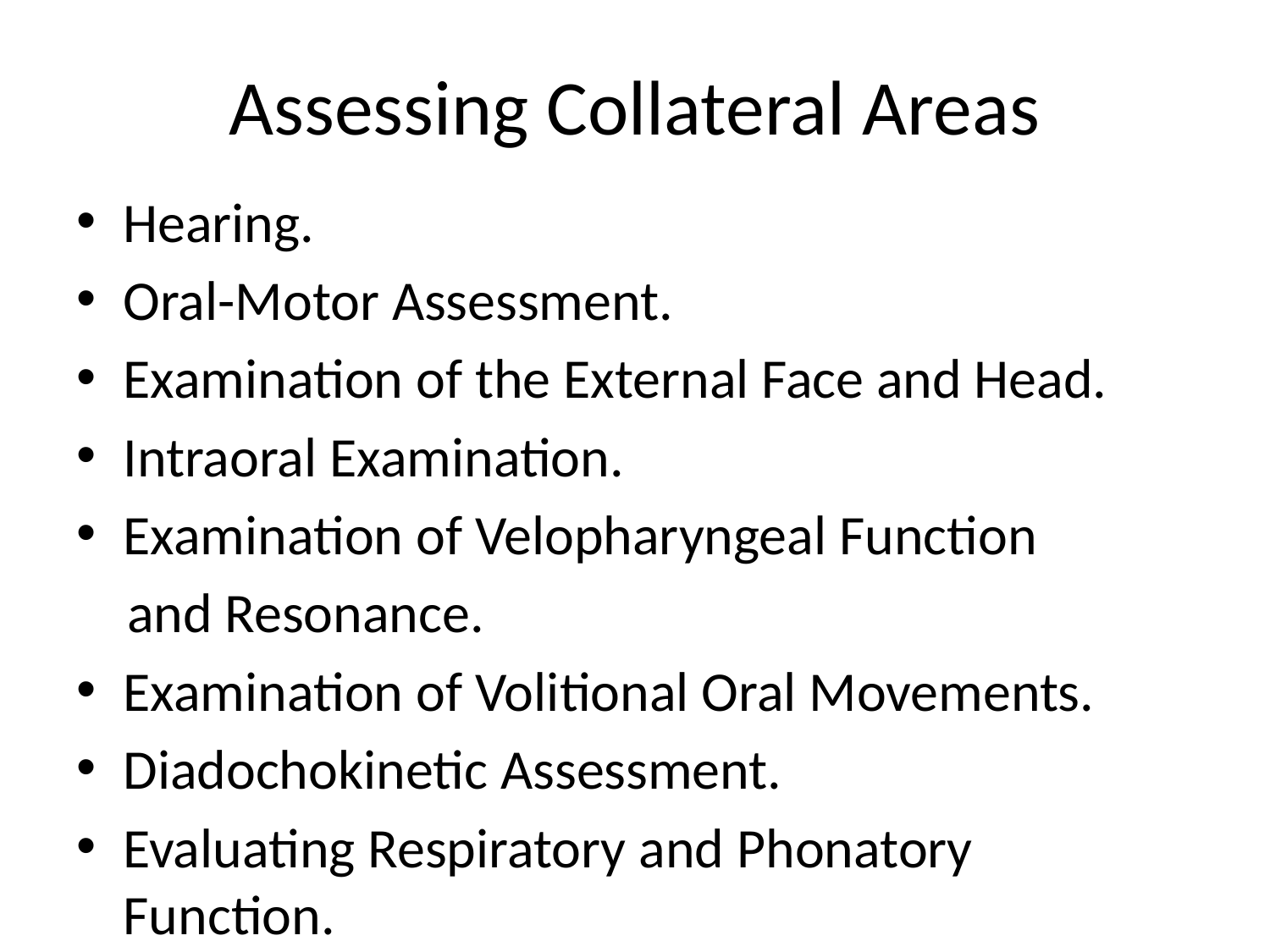

# Assessing Collateral Areas
Hearing.
Oral-Motor Assessment.
Examination of the External Face and Head.
Intraoral Examination.
Examination of Velopharyngeal Function
    and Resonance.
Examination of Volitional Oral Movements.
Diadochokinetic Assessment.
Evaluating Respiratory and Phonatory Function.